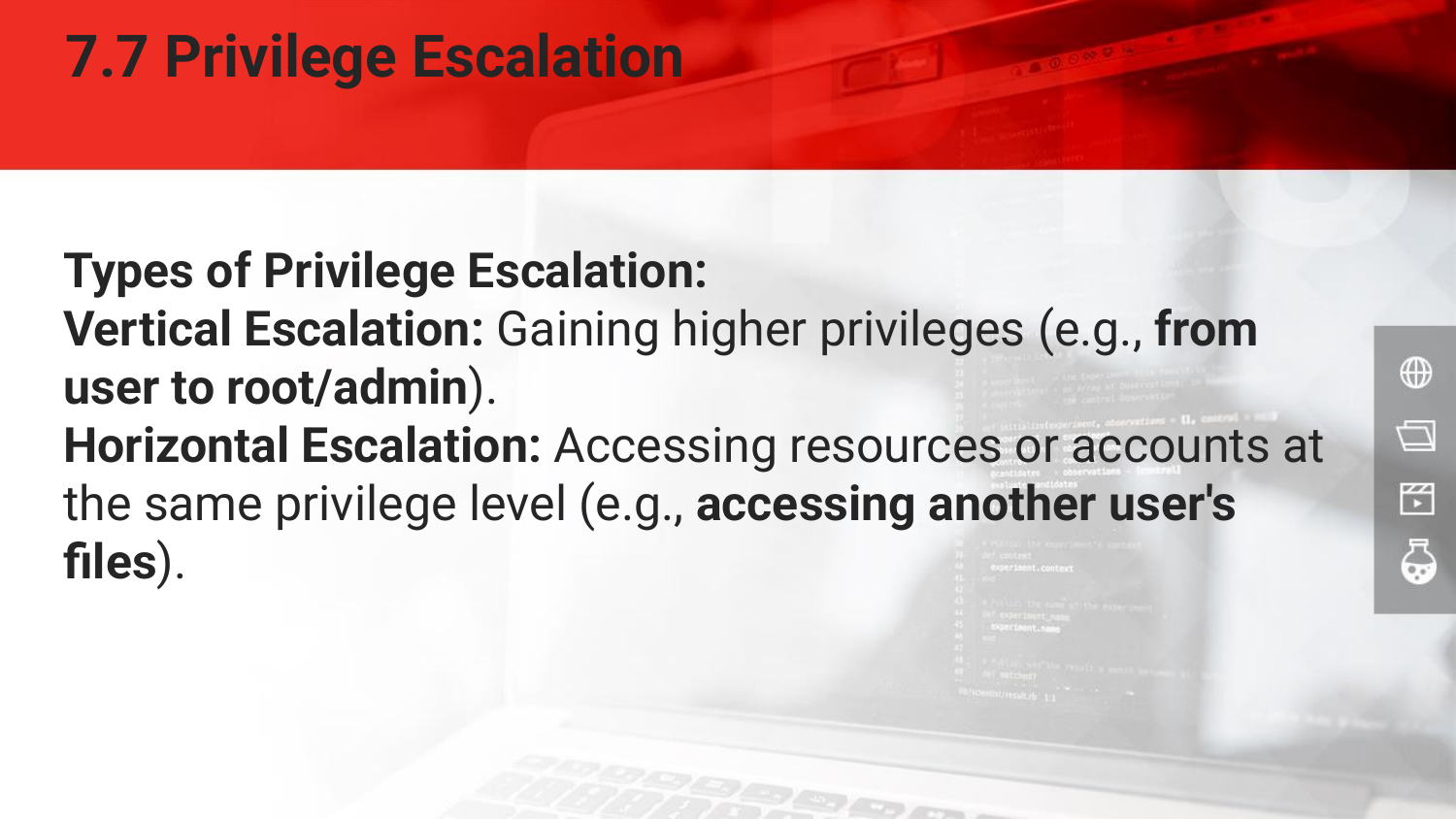

# 7.7 Privilege Escalation
Types of Privilege Escalation:
Vertical Escalation: Gaining higher privileges (e.g., from user to root/admin).
Horizontal Escalation: Accessing resources or accounts at the same privilege level (e.g., accessing another user's files).